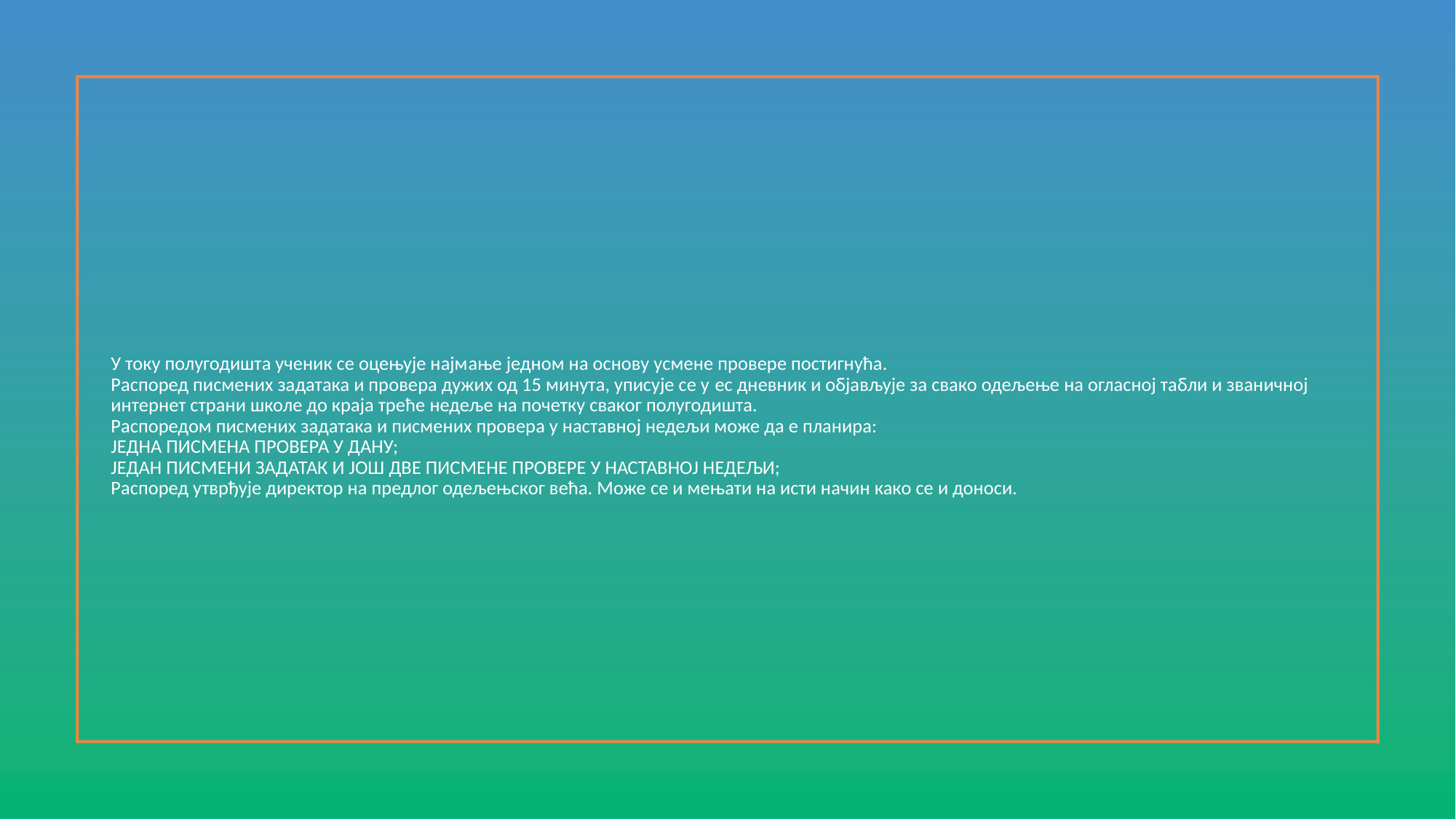

# У току полугодишта ученик се оцењује најмaње једном на основу усмене провере постигнућа. Распоред писмених задатака и провера дужих од 15 минута, уписује се у eс дневник и објављује за свако одељење на огласној табли и званичној интернет страни школе до краја треће недеље на почетку сваког полугодишта. Распоредом писмених задатака и писмених провера у наставној недељи може да е планира: ЈЕДНА ПИСМЕНА ПРОВЕРА У ДАНУ; ЈЕДАН ПИСМЕНИ ЗАДАТАК И ЈОШ ДВЕ ПИСМЕНЕ ПРОВЕРЕ У НАСТАВНОЈ НЕДЕЉИ; Распоред утврђује директор на предлог одељењског већа. Може се и мењати на исти начин како се и доноси.